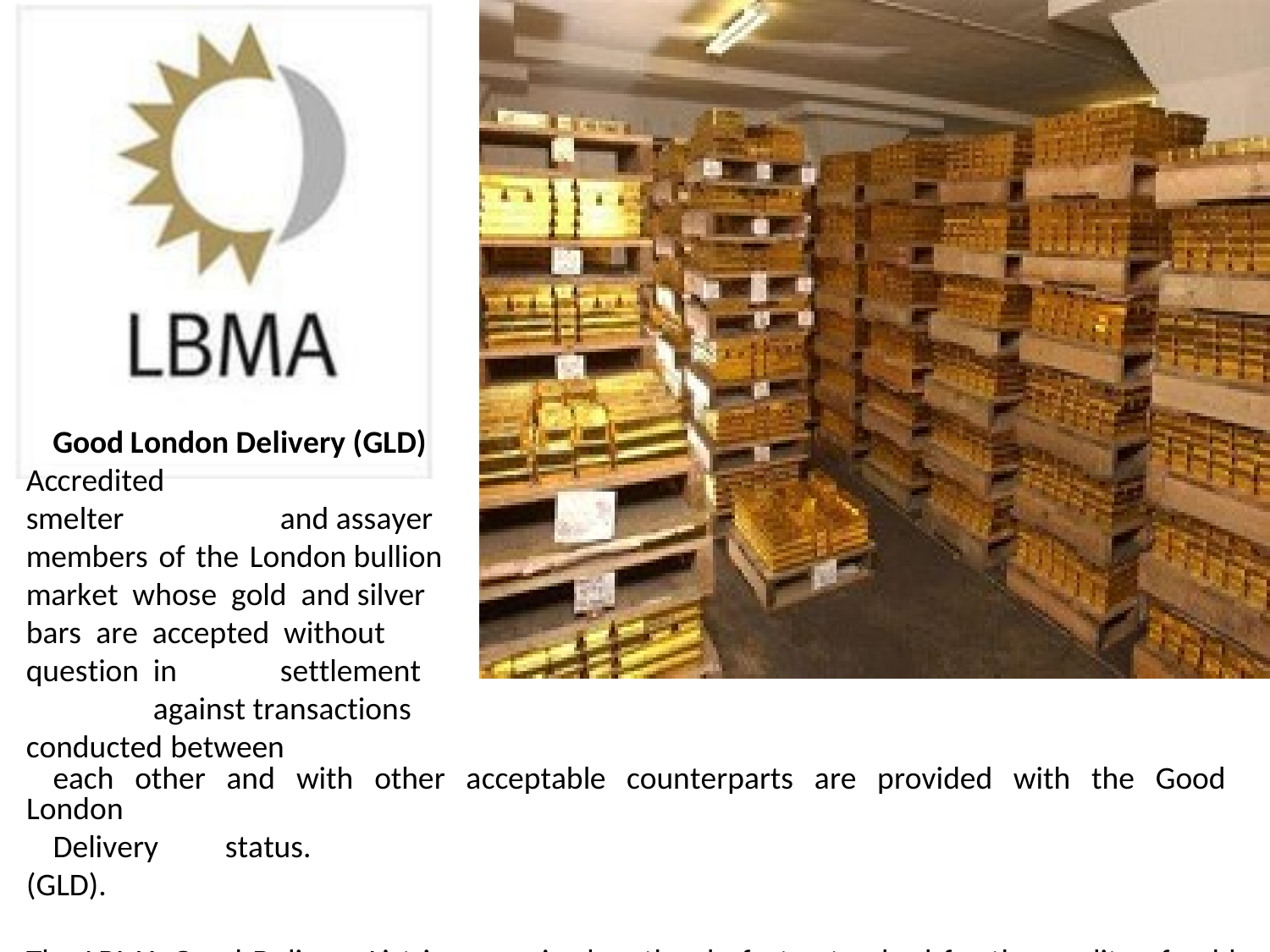

Good London Delivery (GLD) Accredited		smelter		and assayer members of the London bullion  market  whose  gold  and silver bars  are  accepted  without question	in	settlement	against transactions conducted between
each  other  and  with  other  acceptable  counterparts  are  provided  with  the  Good  London
Delivery status. (GLD).

The LBMA Good Delivery List is recognised as the de facto standard for the quality of gold and silver bar criteria for assaying standards and bar quality that an applicant must satisfy in order to  be  listed.  The  assaying  capabilities  of  refiners  on  the  Good  Delivery  List  are  periodically checked under the LBMA's Proactive Monitoring programme.